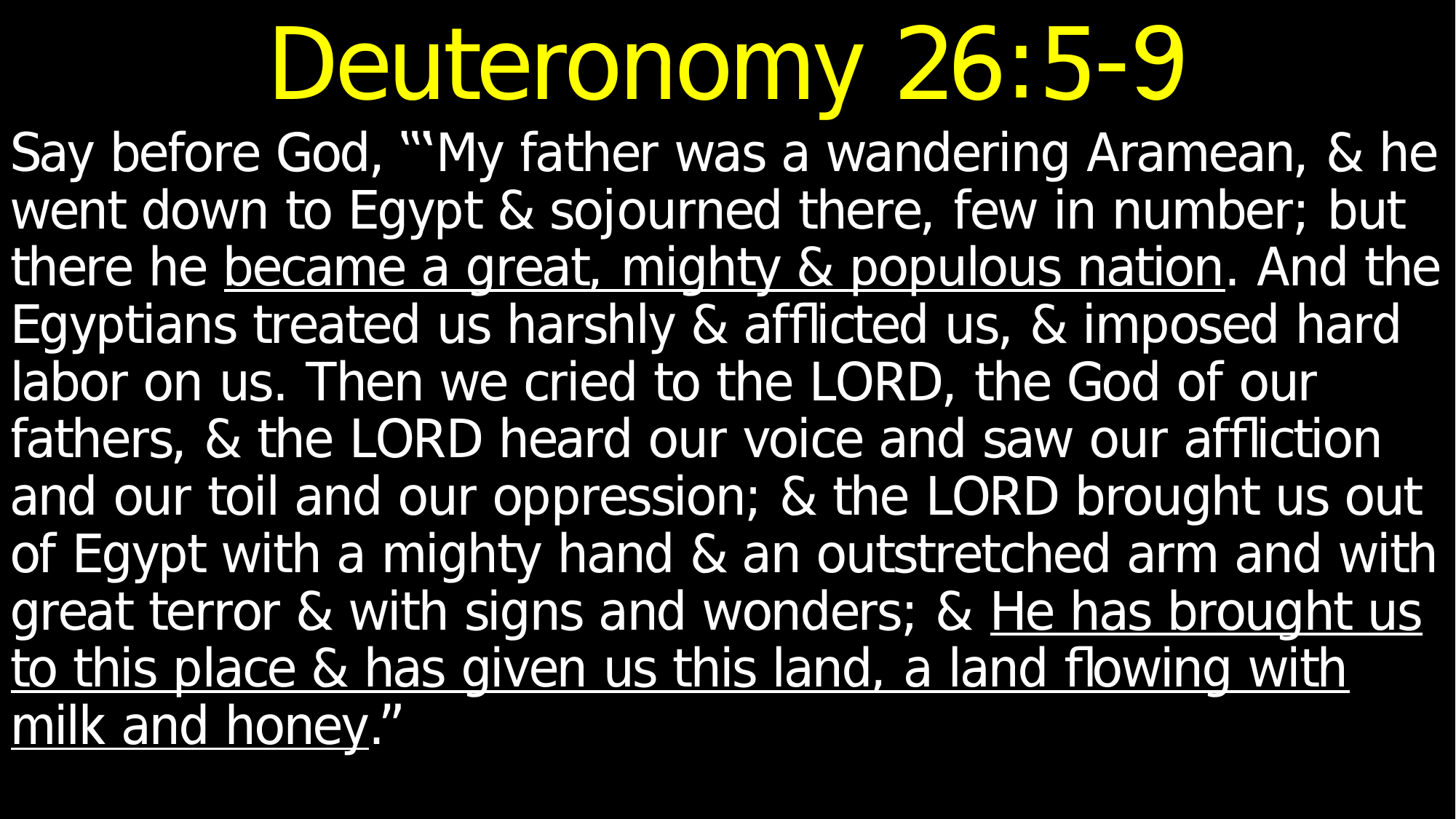

# Deuteronomy 26:5-9
Say before God, “‘My father was a wandering Aramean, & he went down to Egypt & sojourned there, few in number; but there he became a great, mighty & populous nation. And the Egyptians treated us harshly & afflicted us, & imposed hard labor on us. Then we cried to the Lord, the God of our fathers, & the Lord heard our voice and saw our affliction and our toil and our oppression; & the Lord brought us out of Egypt with a mighty hand & an outstretched arm and with great terror & with signs and wonders; & He has brought us to this place & has given us this land, a land flowing with milk and honey.”